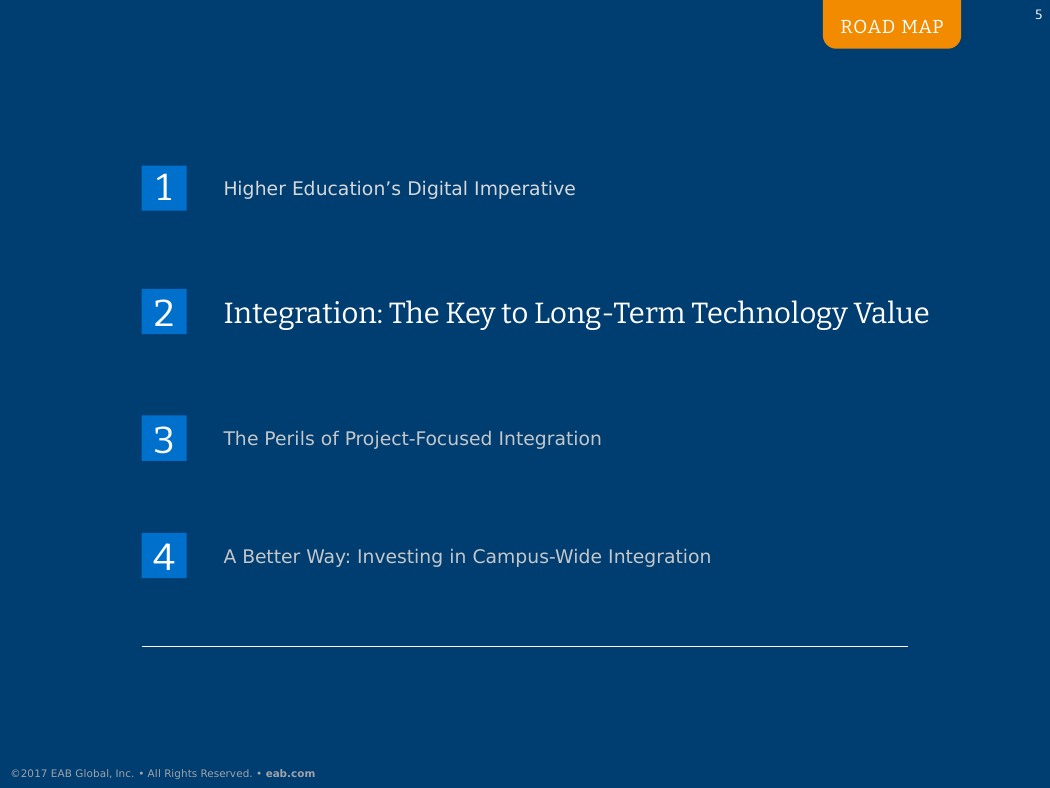

# 1
Higher Education’s Digital Imperative
Integration: The Key to Long-Term Technology Value
2
3
The Perils of Project-Focused Integration
4
A Better Way: Investing in Campus-Wide Integration